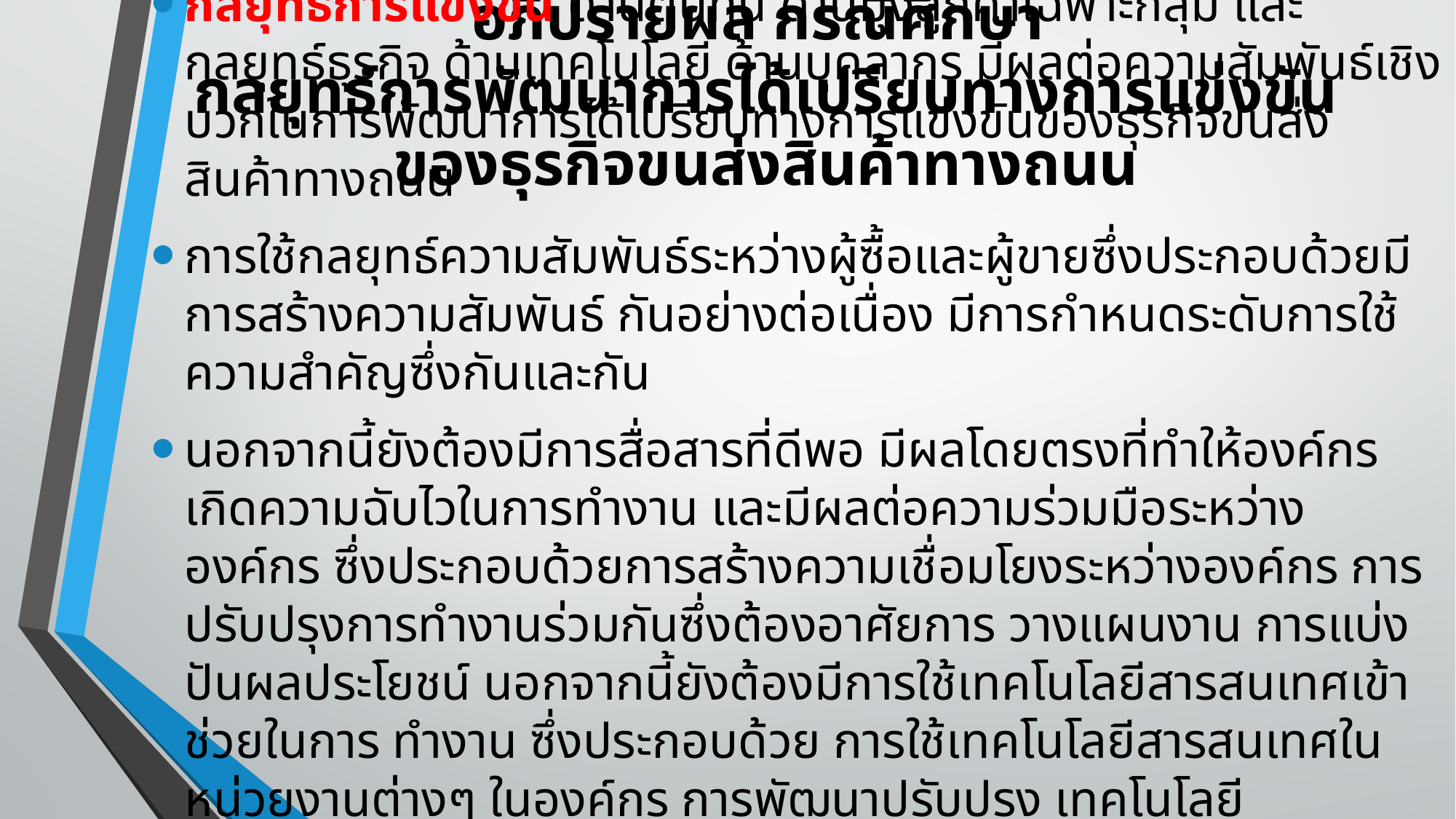

# อภิปรายผล กรณีศึกษา กลยุทธ์การพัฒนาการได้เปรียบทางการแข่งขันของธุรกิจขนส่งสินค้าทางถนน
กลยุทธ์การแข่งขัน ด้านต้นทุน ด้านมุ่งลูกค้าเฉพาะกลุ่ม และกลยุทธ์ธุรกิจ ด้านเทคโนโลยี ด้านบุคลากร มีผลต่อความสัมพันธ์เชิงบวกในการพัฒนาการได้เปรียบทางการแข่งขันของธุรกิจขนส่ง สินค้าทางถนน
การใช้กลยุทธ์ความสัมพันธ์ระหว่างผู้ซื้อและผู้ขายซึ่งประกอบด้วยมีการสร้างความสัมพันธ์ กันอย่างต่อเนื่อง มีการกำหนดระดับการใช้ความสำคัญซึ่งกันและกัน
นอกจากนี้ยังต้องมีการสื่อสารที่ดีพอ มีผลโดยตรงที่ทำให้องค์กรเกิดความฉับไวในการทำงาน และมีผลต่อความร่วมมือระหว่างองค์กร ซึ่งประกอบด้วยการสร้างความเชื่อมโยงระหว่างองค์กร การปรับปรุงการทำงานร่วมกันซึ่งต้องอาศัยการ วางแผนงาน การแบ่งปันผลประโยชน์ นอกจากนี้ยังต้องมีการใช้เทคโนโลยีสารสนเทศเข้าช่วยในการ ทำงาน ซึ่งประกอบด้วย การใช้เทคโนโลยีสารสนเทศในหน่วยงานต่างๆ ในองค์กร การพัฒนาปรับปรุง เทคโนโลยีสารสนเทศ การสื่อสารด้วยเทคโนโลยีสารสนเทศ ในความสัมพันธ์ดังกล่าวพบว่า ปัจจัย ดังกล่าวนี้ส่งผลให้องค์กรเกิดความฉับไวในการทำงาน